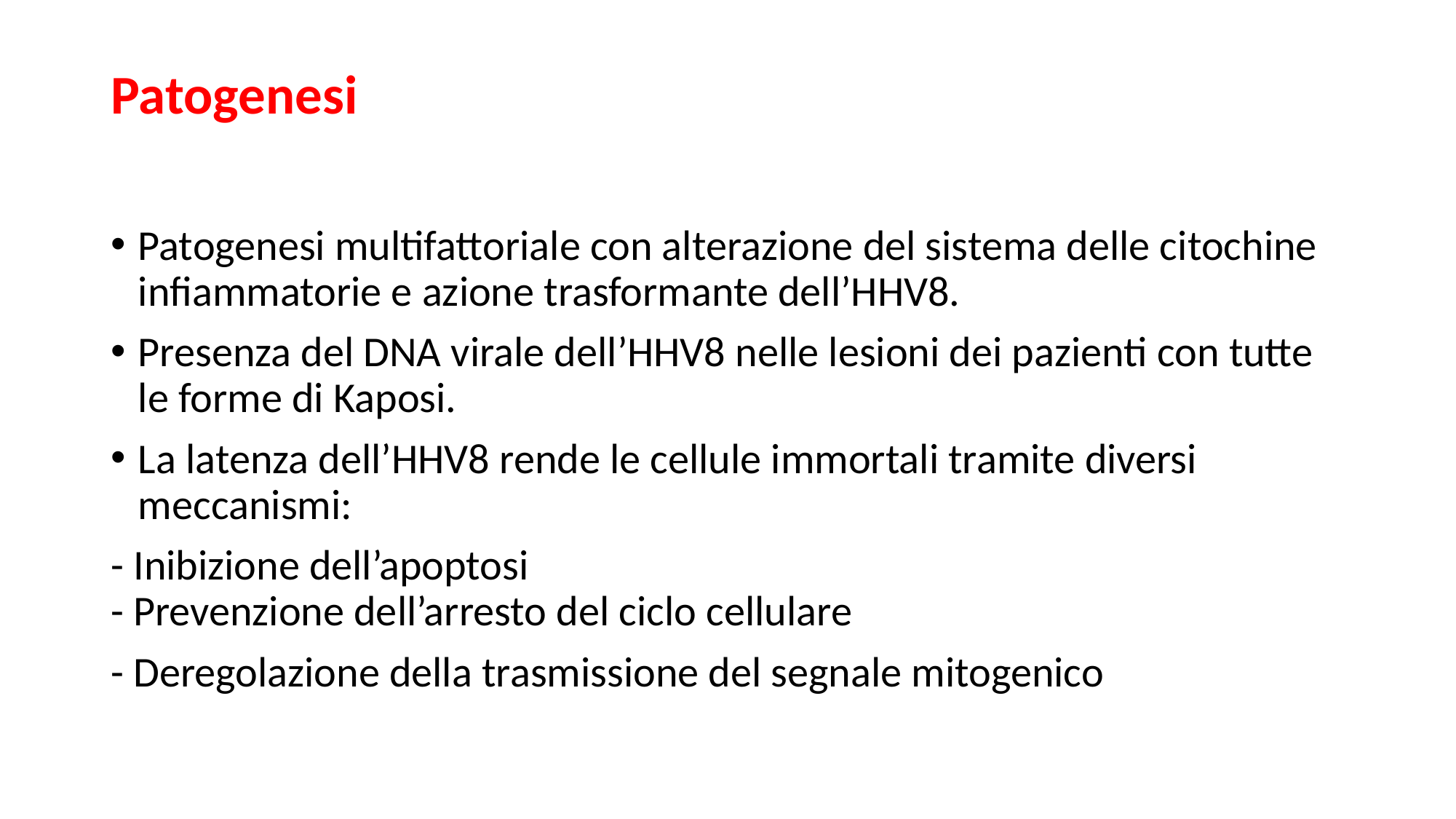

# Patogenesi
Patogenesi multifattoriale con alterazione del sistema delle citochine infiammatorie e azione trasformante dell’HHV8.
Presenza del DNA virale dell’HHV8 nelle lesioni dei pazienti con tutte le forme di Kaposi.
La latenza dell’HHV8 rende le cellule immortali tramite diversi meccanismi:
- Inibizione dell’apoptosi
- Prevenzione dell’arresto del ciclo cellulare
- Deregolazione della trasmissione del segnale mitogenico